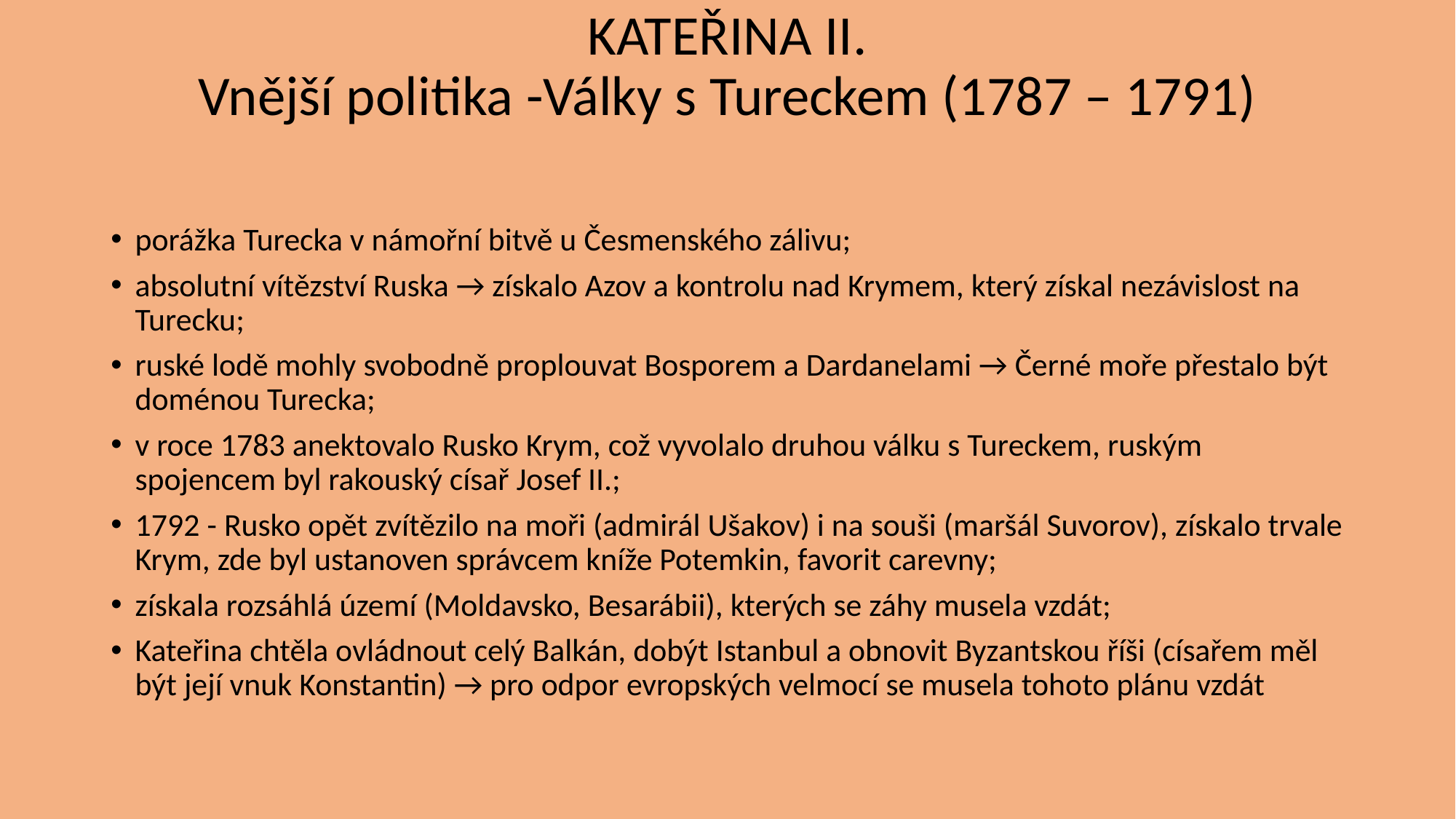

# KATEŘINA II. Vnější politika -Války s Tureckem (1787 – 1791)
porážka Turecka v námořní bitvě u Česmenského zálivu;
absolutní vítězství Ruska → získalo Azov a kontrolu nad Krymem, který získal nezávislost na Turecku;
ruské lodě mohly svobodně proplouvat Bosporem a Dardanelami → Černé moře přestalo být doménou Turecka;
v roce 1783 anektovalo Rusko Krym, což vyvolalo druhou válku s Tureckem, ruským spojencem byl rakouský císař Josef II.;
1792 - Rusko opět zvítězilo na moři (admirál Ušakov) i na souši (maršál Suvorov), získalo trvale Krym, zde byl ustanoven správcem kníže Potemkin, favorit carevny;
získala rozsáhlá území (Moldavsko, Besarábii), kterých se záhy musela vzdát;
Kateřina chtěla ovládnout celý Balkán, dobýt Istanbul a obnovit Byzantskou říši (císařem měl být její vnuk Konstantin) → pro odpor evropských velmocí se musela tohoto plánu vzdát